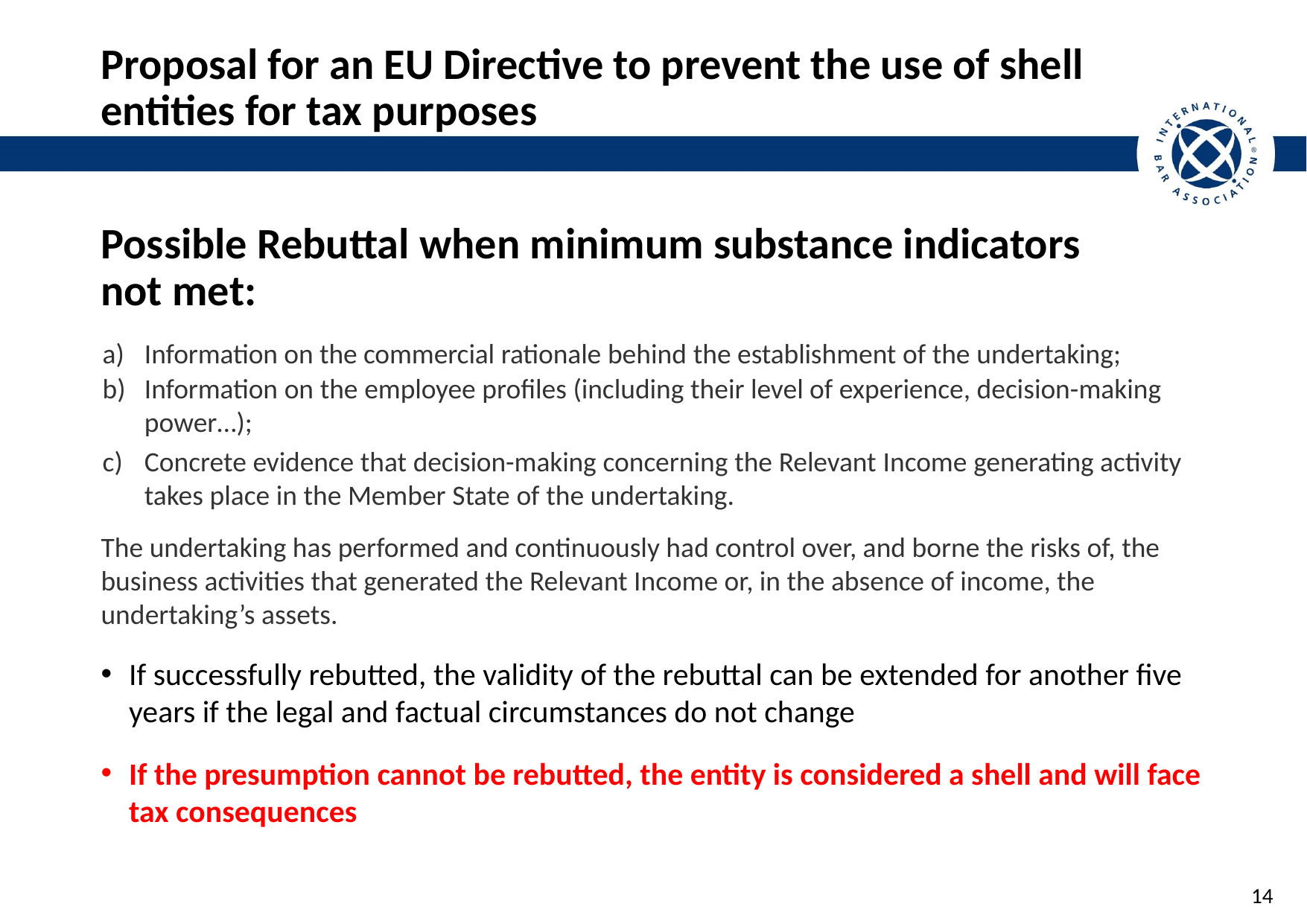

# Proposal for an EU Directive to prevent the use of shell entities for tax purposes
Possible Rebuttal when minimum substance indicators
not met:
Information on the commercial rationale behind the establishment of the undertaking;
Information on the employee profiles (including their level of experience, decision-making power…);
Concrete evidence that decision-making concerning the Relevant Income generating activity takes place in the Member State of the undertaking.
The undertaking has performed and continuously had control over, and borne the risks of, the business activities that generated the Relevant Income or, in the absence of income, the undertaking’s assets.
If successfully rebutted, the validity of the rebuttal can be extended for another five years if the legal and factual circumstances do not change
If the presumption cannot be rebutted, the entity is considered a shell and will face tax consequences

14